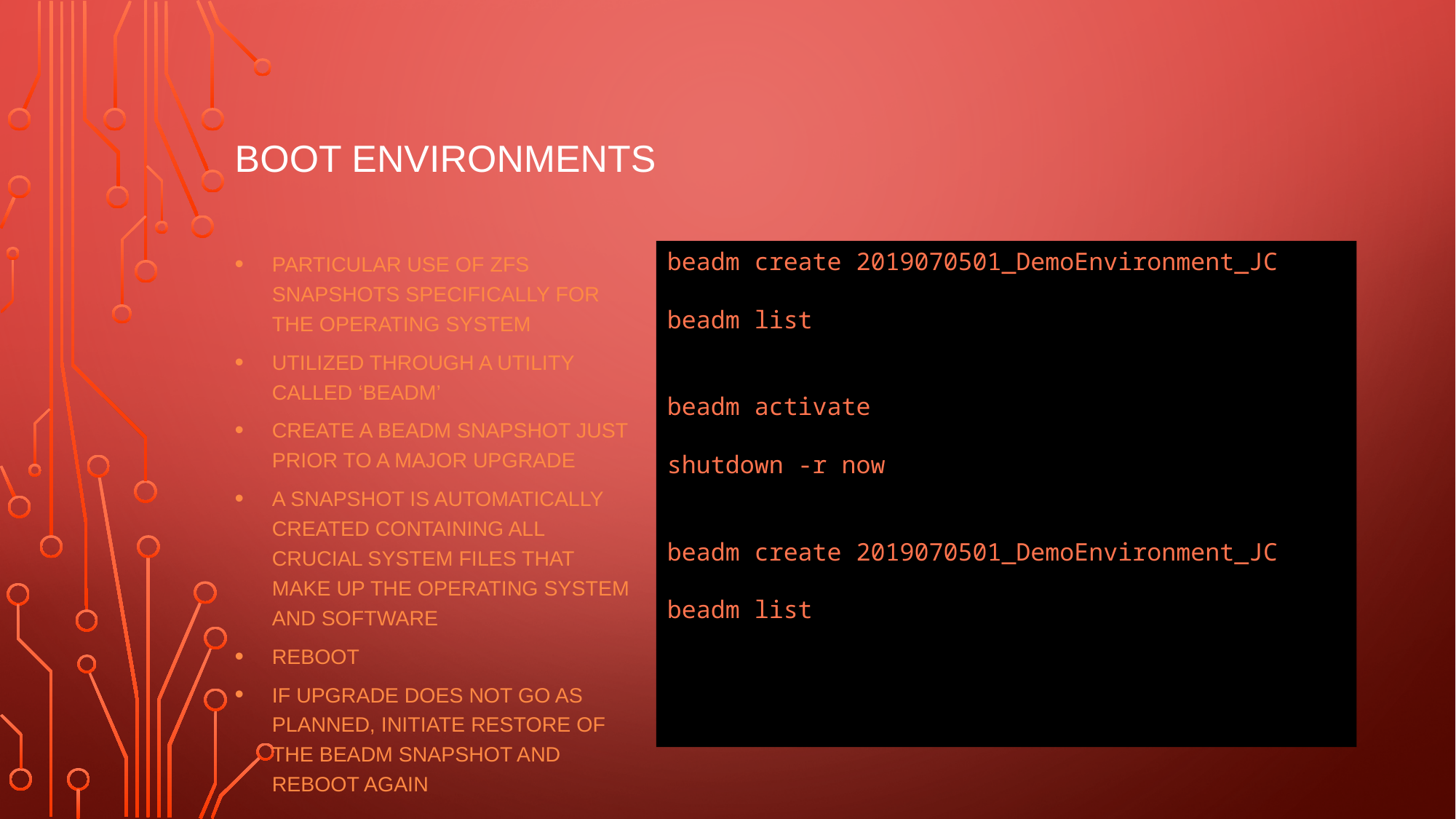

# Boot Environments
Particular use of ZFS snapshots specifically for the operating system
Utilized through a utility called ‘beadm’
Create a beadm snapshot just prior to a major upgrade
a snapshot is automatically created containing all crucial system files that make up the operating system and software
Reboot
If upgrade does not go as planned, initiate restore of the beadm snapshot and reboot again

beadm create 2019070501_DemoEnvironment_JC

beadm list

beadm activate

shutdown -r now

beadm create 2019070501_DemoEnvironment_JC

beadm list